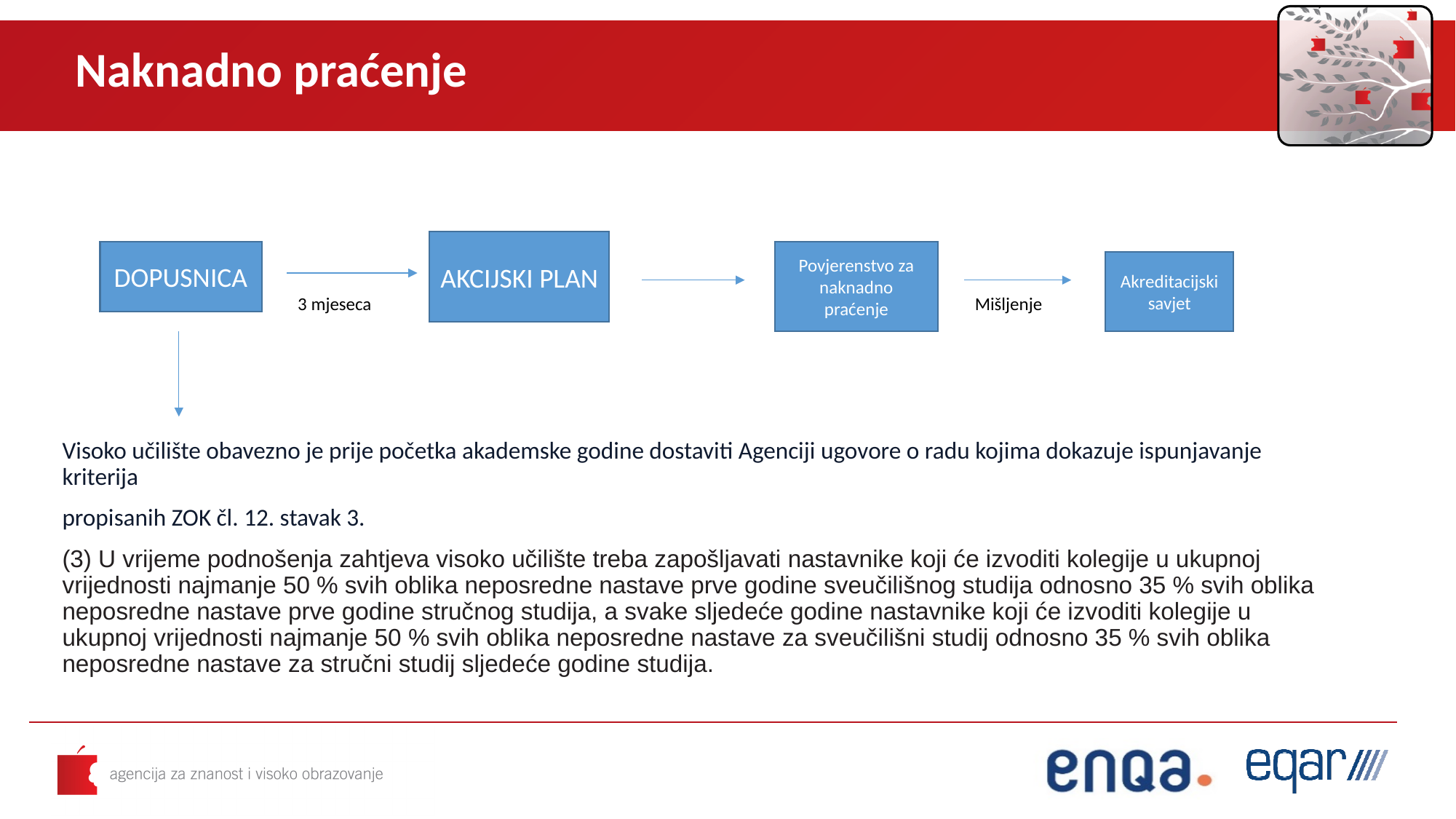

Naknadno praćenje

Visoko učilište obavezno je prije početka akademske godine dostaviti Agenciji ugovore o radu kojima dokazuje ispunjavanje kriterija
propisanih ZOK čl. 12. stavak 3.
(3) U vrijeme podnošenja zahtjeva visoko učilište treba zapošljavati nastavnike koji će izvoditi kolegije u ukupnoj vrijednosti najmanje 50 % svih oblika neposredne nastave prve godine sveučilišnog studija odnosno 35 % svih oblika neposredne nastave prve godine stručnog studija, a svake sljedeće godine nastavnike koji će izvoditi kolegije u ukupnoj vrijednosti najmanje 50 % svih oblika neposredne nastave za sveučilišni studij odnosno 35 % svih oblika neposredne nastave za stručni studij sljedeće godine studija.

AKCIJSKI PLAN
DOPUSNICA
Povjerenstvo za naknadno praćenje
Akreditacijski savjet
3 mjeseca
Mišljenje